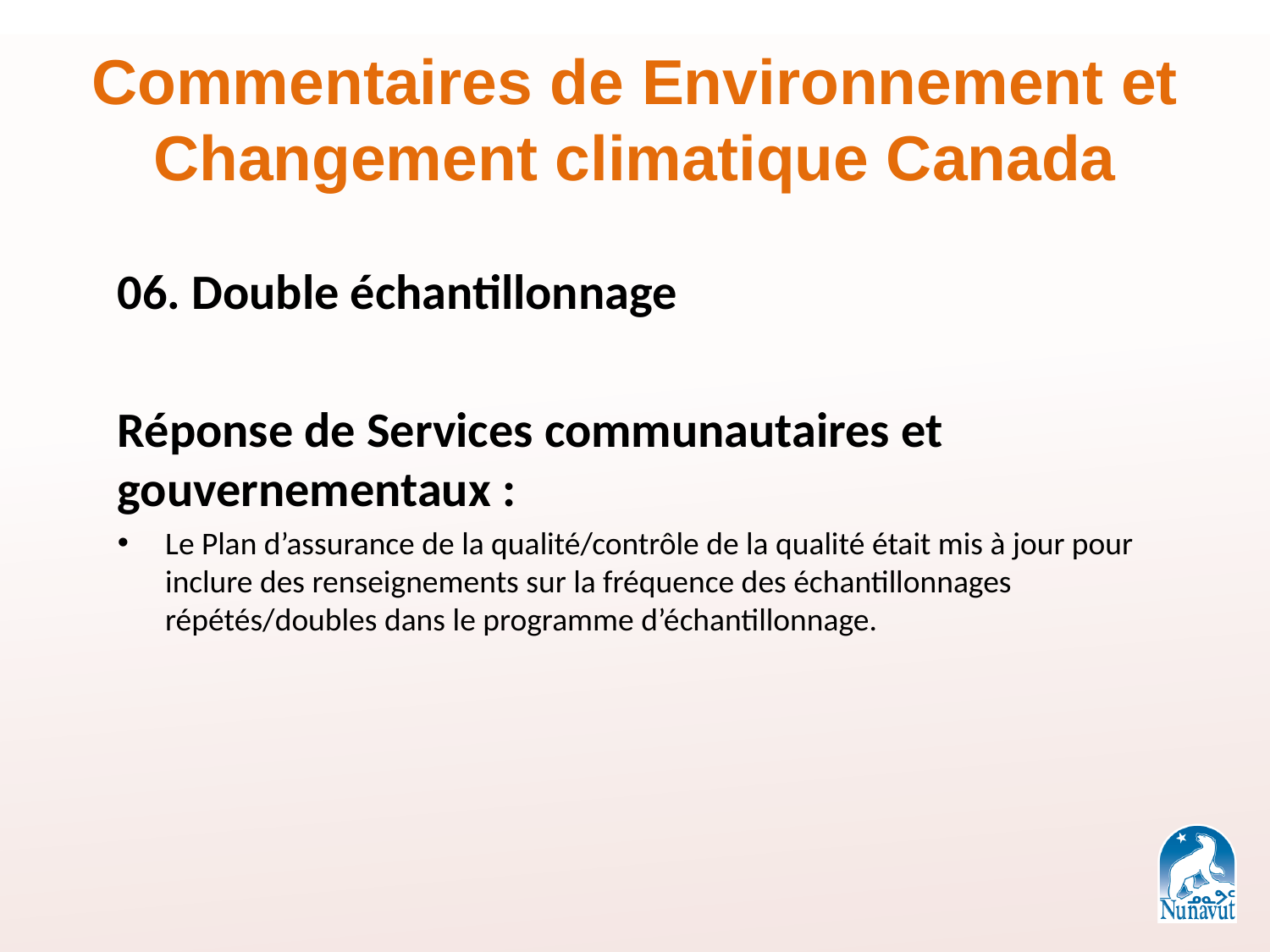

# Commentaires de Environnement et Changement climatique Canada

06. Double échantillonnage

Réponse de Services communautaires et gouvernementaux :
Le Plan d’assurance de la qualité/contrôle de la qualité était mis à jour pour inclure des renseignements sur la fréquence des échantillonnages répétés/doubles dans le programme d’échantillonnage.